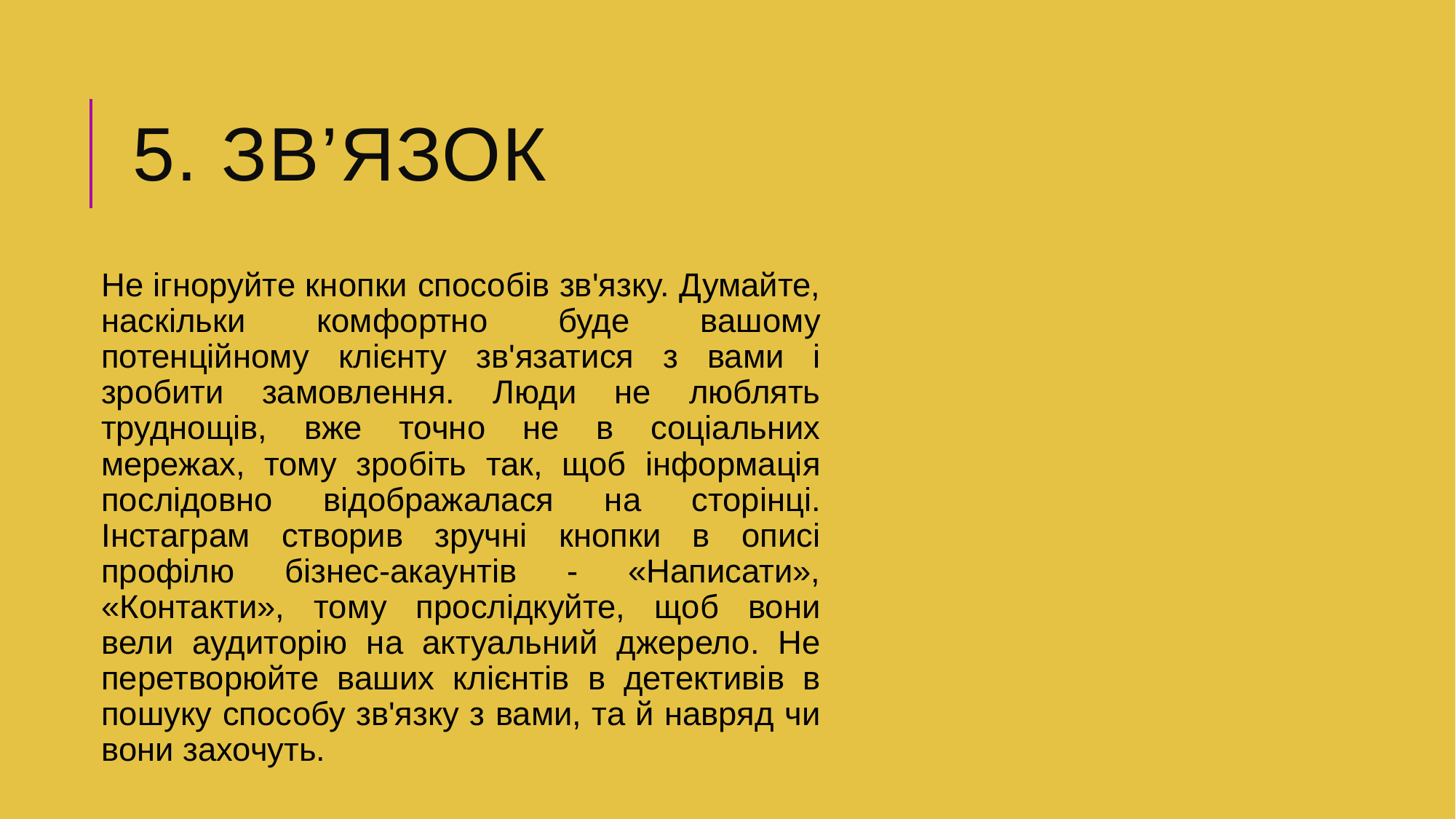

# 5. Зв’язок
Не ігноруйте кнопки способів зв'язку. Думайте, наскільки комфортно буде вашому потенційному клієнту зв'язатися з вами і зробити замовлення. Люди не люблять труднощів, вже точно не в соціальних мережах, тому зробіть так, щоб інформація послідовно відображалася на сторінці. Інстаграм створив зручні кнопки в описі профілю бізнес-акаунтів - «Написати», «Контакти», тому прослідкуйте, щоб вони вели аудиторію на актуальний джерело. Не перетворюйте ваших клієнтів в детективів в пошуку способу зв'язку з вами, та й навряд чи вони захочуть.